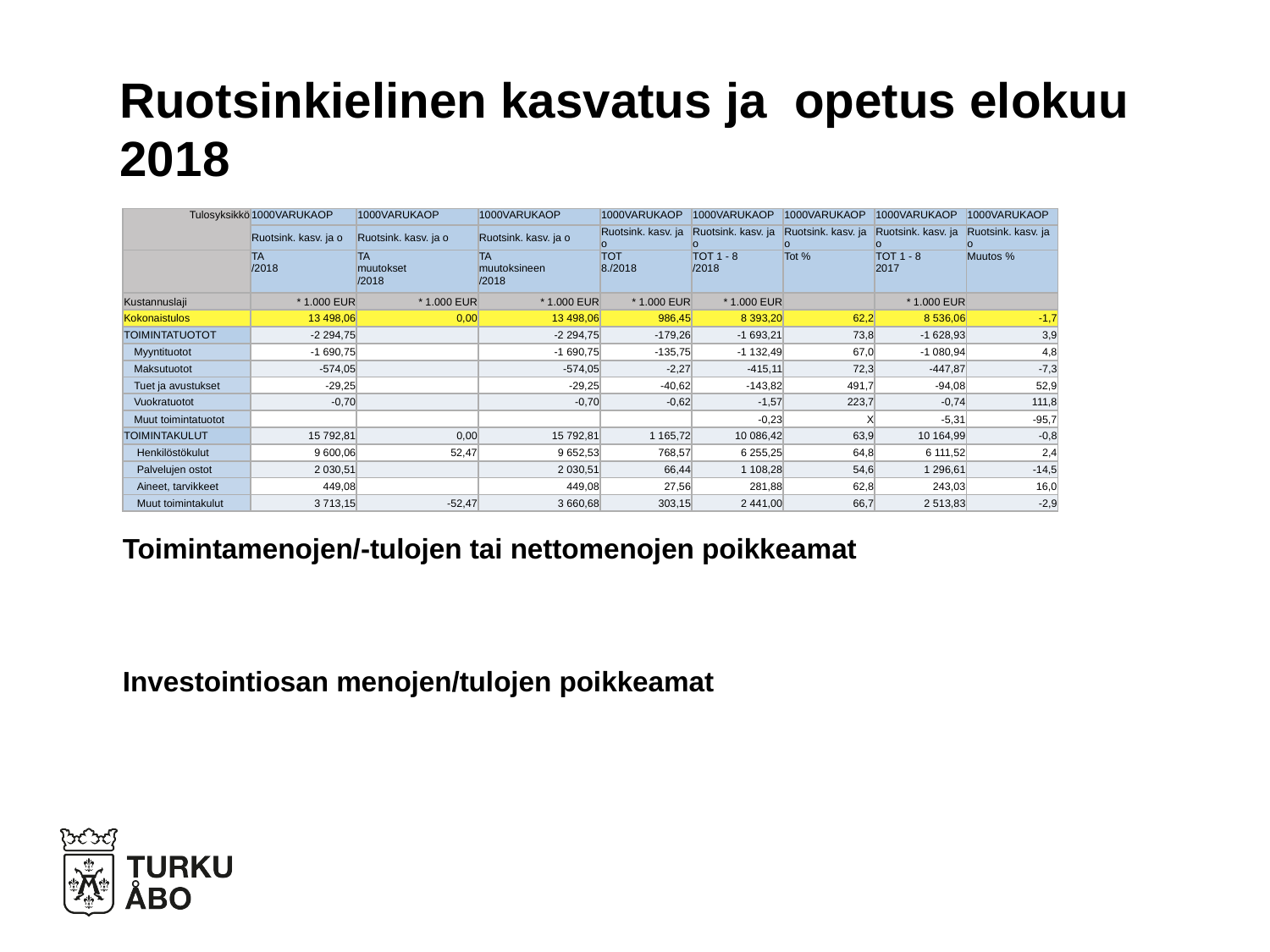

# Ruotsinkielinen kasvatus ja  opetus elokuu 2018
| Tulosyksikkö | 1000VARUKAOP | 1000VARUKAOP | 1000VARUKAOP | 1000VARUKAOP | 1000VARUKAOP | 1000VARUKAOP | 1000VARUKAOP | 1000VARUKAOP |
| --- | --- | --- | --- | --- | --- | --- | --- | --- |
|  | Ruotsink. kasv. ja o | Ruotsink. kasv. ja o | Ruotsink. kasv. ja o | Ruotsink. kasv. ja o | Ruotsink. kasv. ja o | Ruotsink. kasv. ja o | Ruotsink. kasv. ja o | Ruotsink. kasv. ja o |
|  | TA /2018 | TA muutokset /2018 | TA muutoksineen /2018 | TOT 8./2018 | TOT 1 - 8 /2018 | Tot % | TOT 1 - 8 2017 | Muutos % |
| Kustannuslaji | \* 1.000 EUR | \* 1.000 EUR | \* 1.000 EUR | \* 1.000 EUR | \* 1.000 EUR |  | \* 1.000 EUR |  |
| Kokonaistulos | 13 498,06 | 0,00 | 13 498,06 | 986,45 | 8 393,20 | 62,2 | 8 536,06 | -1,7 |
| TOIMINTATUOTOT | -2 294,75 |  | -2 294,75 | -179,26 | -1 693,21 | 73,8 | -1 628,93 | 3,9 |
| Myyntituotot | -1 690,75 |  | -1 690,75 | -135,75 | -1 132,49 | 67,0 | -1 080,94 | 4,8 |
| Maksutuotot | -574,05 |  | -574,05 | -2,27 | -415,11 | 72,3 | -447,87 | -7,3 |
| Tuet ja avustukset | -29,25 |  | -29,25 | -40,62 | -143,82 | 491,7 | -94,08 | 52,9 |
| Vuokratuotot | -0,70 |  | -0,70 | -0,62 | -1,57 | 223,7 | -0,74 | 111,8 |
| Muut toimintatuotot |  |  |  |  | -0,23 | X | -5,31 | -95,7 |
| TOIMINTAKULUT | 15 792,81 | 0,00 | 15 792,81 | 1 165,72 | 10 086,42 | 63,9 | 10 164,99 | -0,8 |
| Henkilöstökulut | 9 600,06 | 52,47 | 9 652,53 | 768,57 | 6 255,25 | 64,8 | 6 111,52 | 2,4 |
| Palvelujen ostot | 2 030,51 |  | 2 030,51 | 66,44 | 1 108,28 | 54,6 | 1 296,61 | -14,5 |
| Aineet, tarvikkeet | 449,08 |  | 449,08 | 27,56 | 281,88 | 62,8 | 243,03 | 16,0 |
| Muut toimintakulut | 3 713,15 | -52,47 | 3 660,68 | 303,15 | 2 441,00 | 66,7 | 2 513,83 | -2,9 |

Toimintamenojen/-tulojen tai nettomenojen poikkeamat

Investointiosan menojen/tulojen poikkeamat